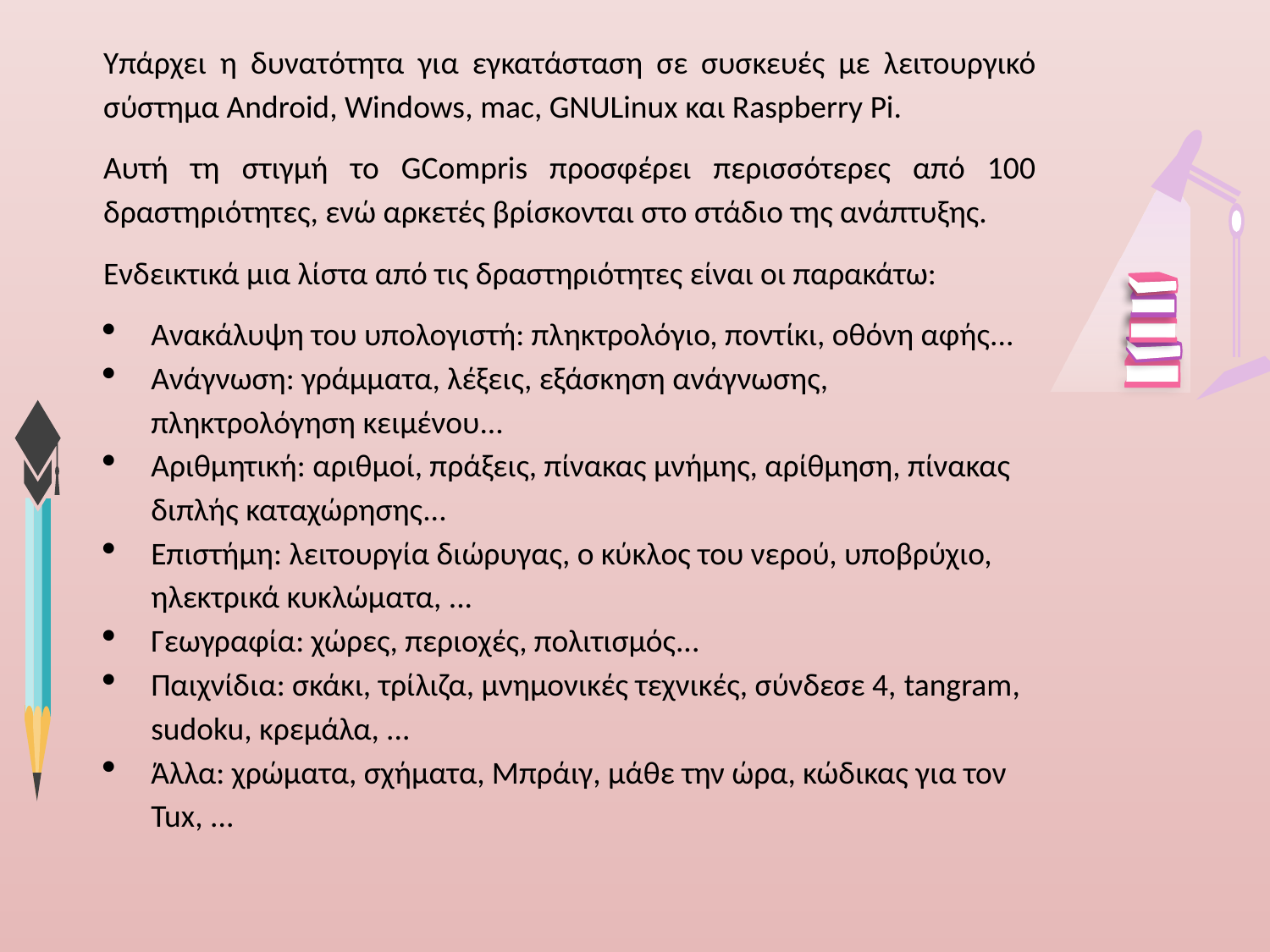

Υπάρχει η δυνατότητα για εγκατάσταση σε συσκευές με λειτουργικό σύστημα Android, Windows, mac, GNULinux και Raspberry Pi.
Αυτή τη στιγμή το GCompris προσφέρει περισσότερες από 100 δραστηριότητες, ενώ αρκετές βρίσκονται στο στάδιο της ανάπτυξης.
Ενδεικτικά μια λίστα από τις δραστηριότητες είναι οι παρακάτω:
Ανακάλυψη του υπολογιστή: πληκτρολόγιο, ποντίκι, οθόνη αφής...
Ανάγνωση: γράμματα, λέξεις, εξάσκηση ανάγνωσης, πληκτρολόγηση κειμένου...
Αριθμητική: αριθμοί, πράξεις, πίνακας μνήμης, αρίθμηση, πίνακας διπλής καταχώρησης...
Επιστήμη: λειτουργία διώρυγας, ο κύκλος του νερού, υποβρύχιο, ηλεκτρικά κυκλώματα, ...
Γεωγραφία: χώρες, περιοχές, πολιτισμός...
Παιχνίδια: σκάκι, τρίλιζα, μνημονικές τεχνικές, σύνδεσε 4, tangram, sudoku, κρεμάλα, ...
Άλλα: χρώματα, σχήματα, Μπράιγ, μάθε την ώρα, κώδικας για τον Tux, ...